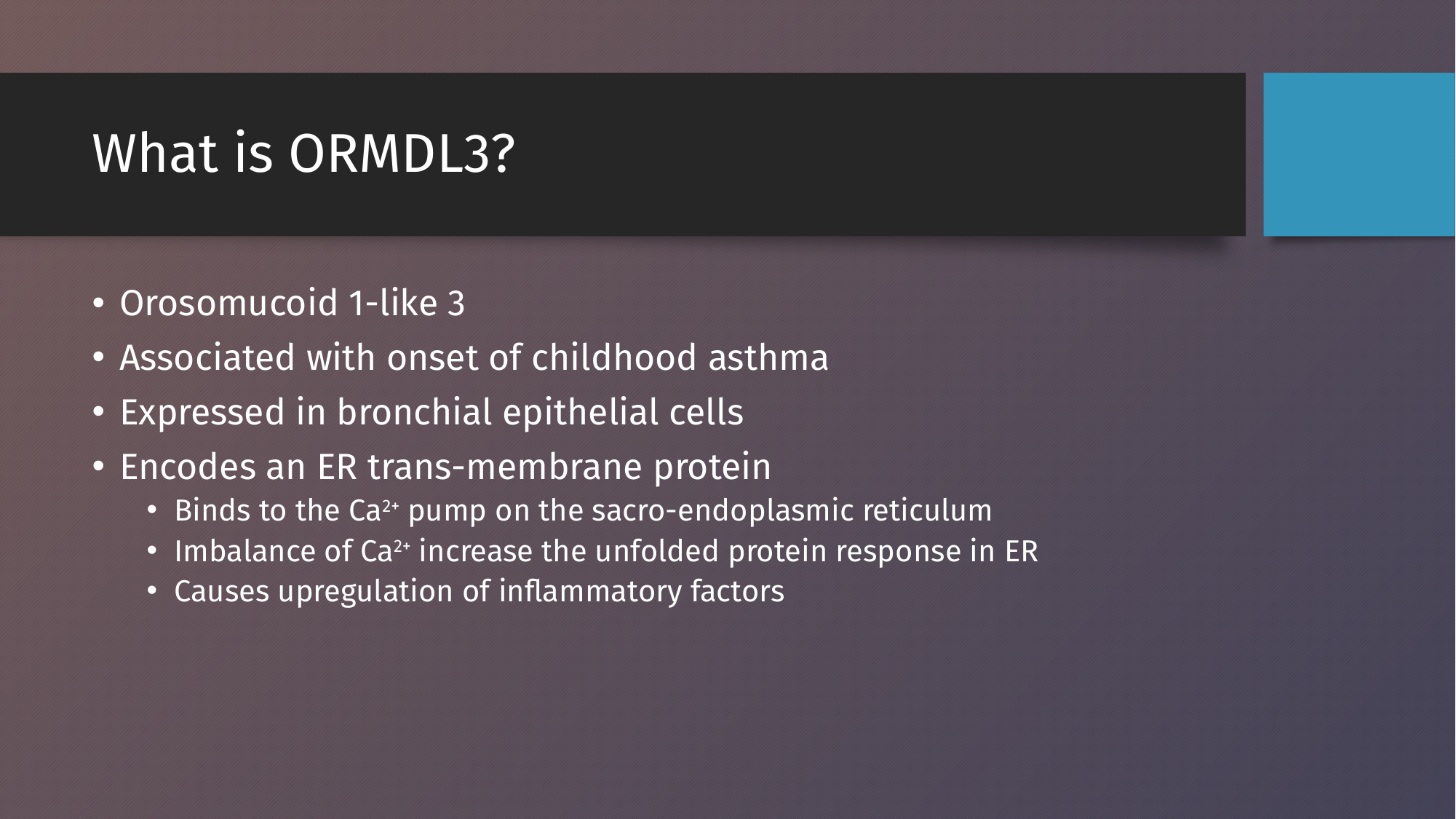

# What is ORMDL3?
Orosomucoid 1-like 3
Associated with onset of childhood asthma
Expressed in bronchial epithelial cells
Encodes an ER trans-membrane protein
Binds to the Ca2+ pump on the sacro-endoplasmic reticulum
Imbalance of Ca2+ increase the unfolded protein response in ER
Causes upregulation of inflammatory factors